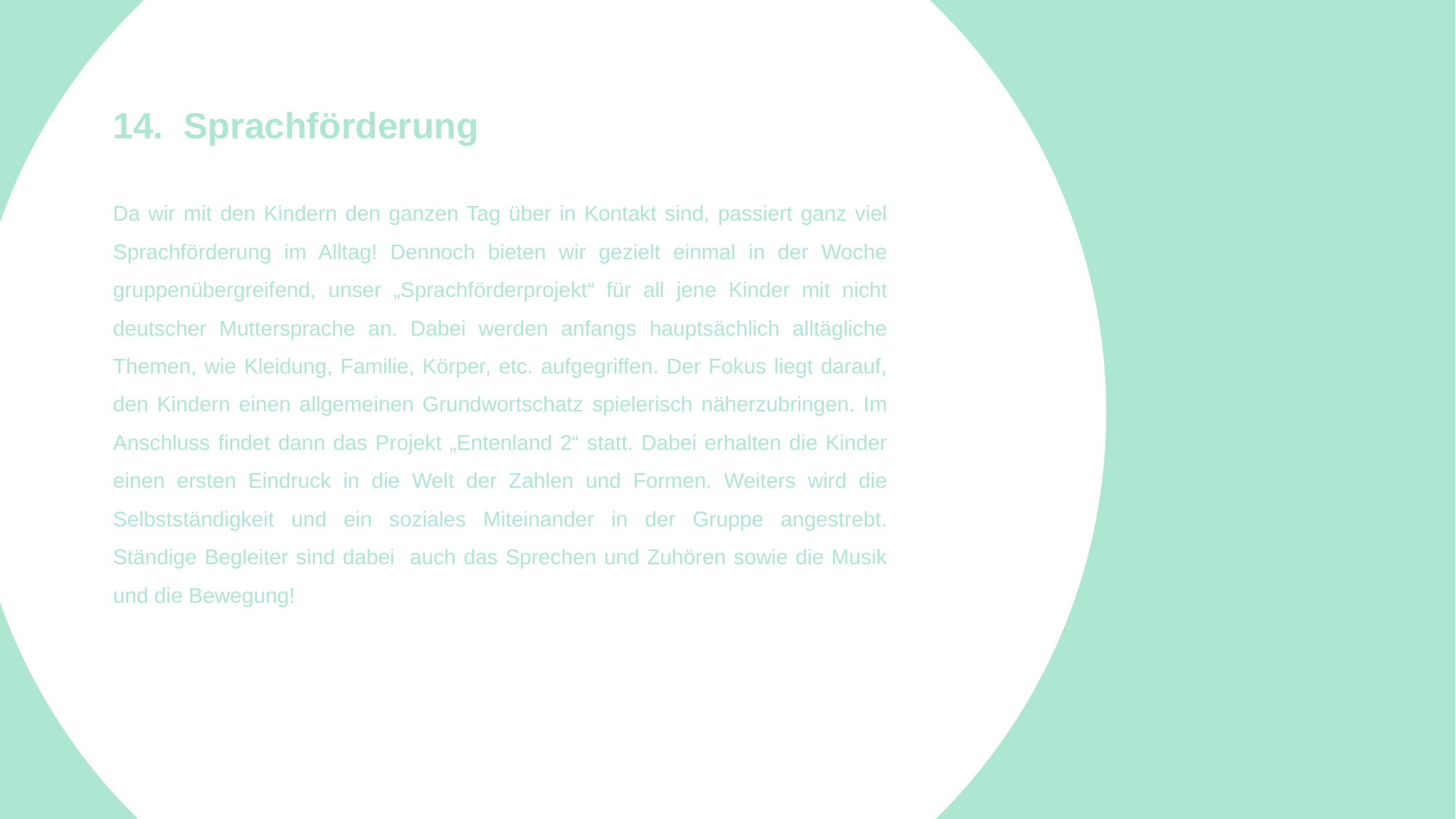

14.  Sprachförderung
Da wir mit den Kindern den ganzen Tag über in Kontakt sind, passiert ganz viel Sprachförderung im Alltag! Dennoch bieten wir gezielt einmal in der Woche gruppenübergreifend, unser „Sprachförderprojekt“ für all jene Kinder mit nicht deutscher Muttersprache an. Dabei werden anfangs hauptsächlich alltägliche Themen, wie Kleidung, Familie, Körper, etc. aufgegriffen. Der Fokus liegt darauf, den Kindern einen allgemeinen Grundwortschatz spielerisch näherzubringen. Im Anschluss findet dann das Projekt „Entenland 2“ statt. Dabei erhalten die Kinder einen ersten Eindruck in die Welt der Zahlen und Formen. Weiters wird die Selbstständigkeit und ein soziales Miteinander in der Gruppe angestrebt. Ständige Begleiter sind dabei  auch das Sprechen und Zuhören sowie die Musik und die Bewegung!